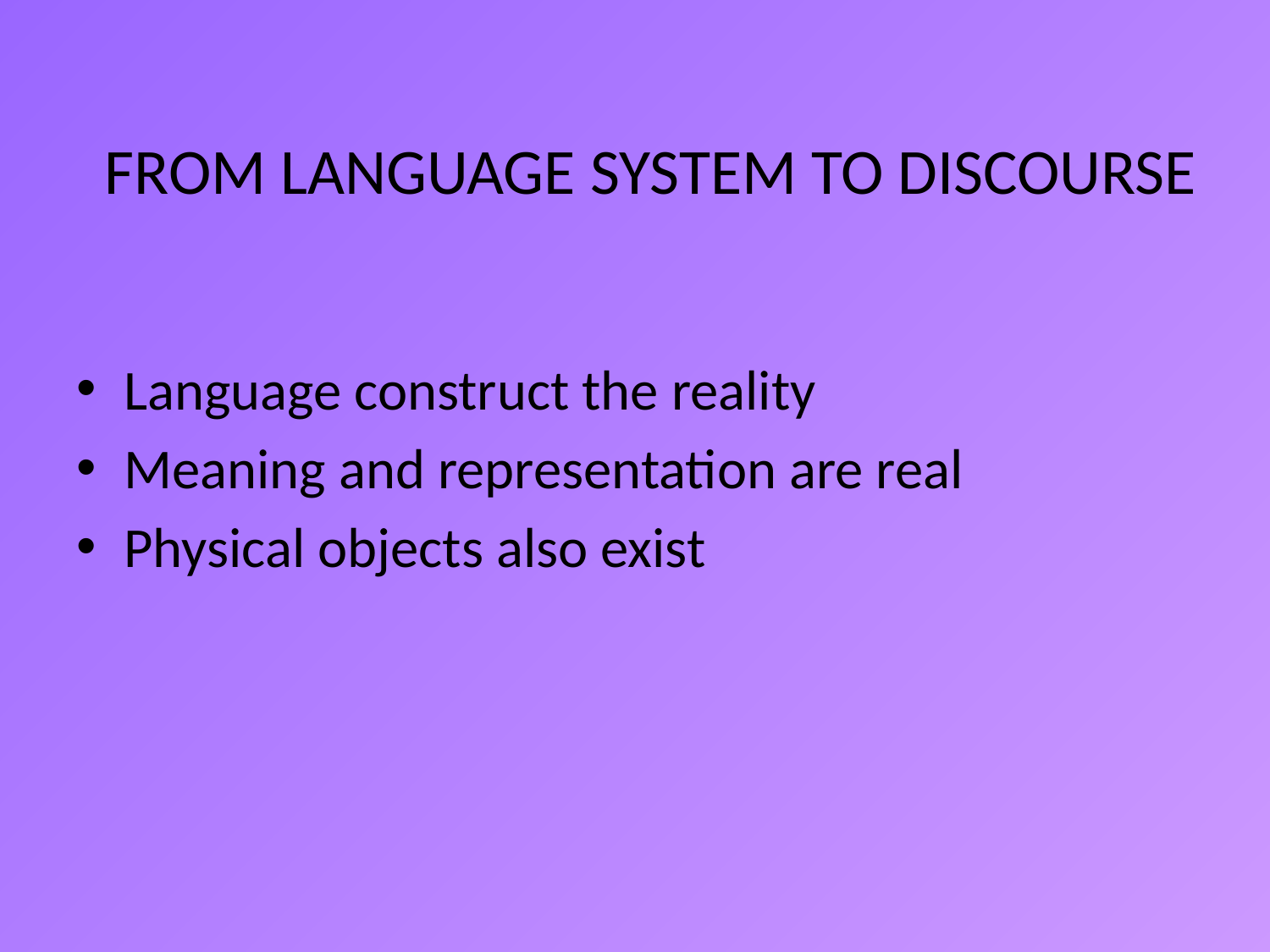

# FROM LANGUAGE SYSTEM TO DISCOURSE
Language construct the reality
Meaning and representation are real
Physical objects also exist